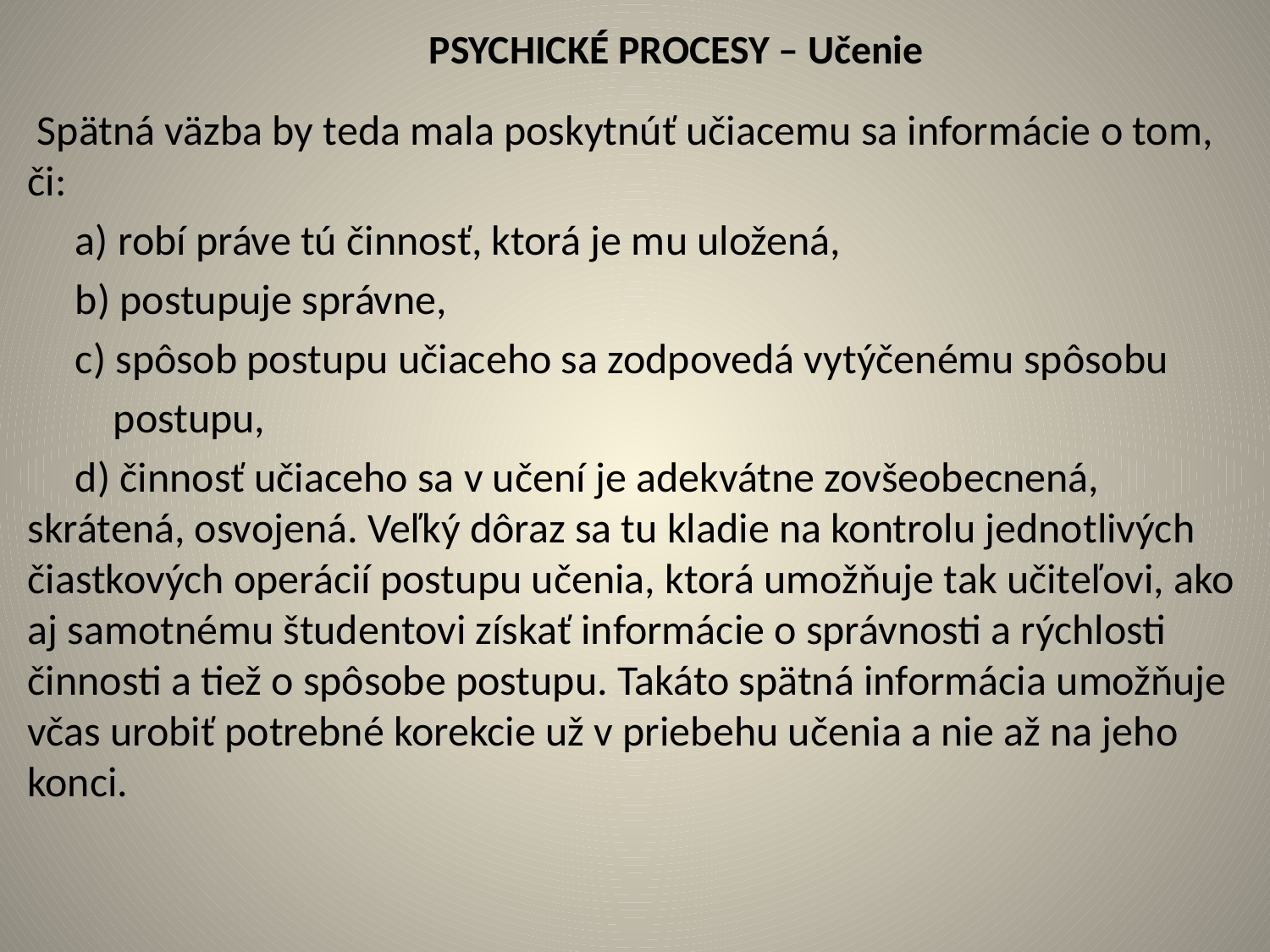

# PSYCHICKÉ PROCESY – Učenie
 Spätná väzba by teda mala poskytnúť učiacemu sa informácie o tom, či:
     a) robí práve tú činnosť, ktorá je mu uložená,
     b) postupuje správne,
     c) spôsob postupu učiaceho sa zodpovedá vytýčenému spôsobu
         postupu,
     d) činnosť učiaceho sa v učení je adekvátne zovšeobecnená, skrátená, osvojená. Veľký dôraz sa tu kladie na kontrolu jednotlivých čiastkových operácií postupu učenia, ktorá umožňuje tak učiteľovi, ako aj samotnému študentovi získať informácie o správnosti a rýchlosti činnosti a tiež o spôsobe postupu. Takáto spätná informácia umožňuje včas urobiť potrebné korekcie už v priebehu učenia a nie až na jeho konci.